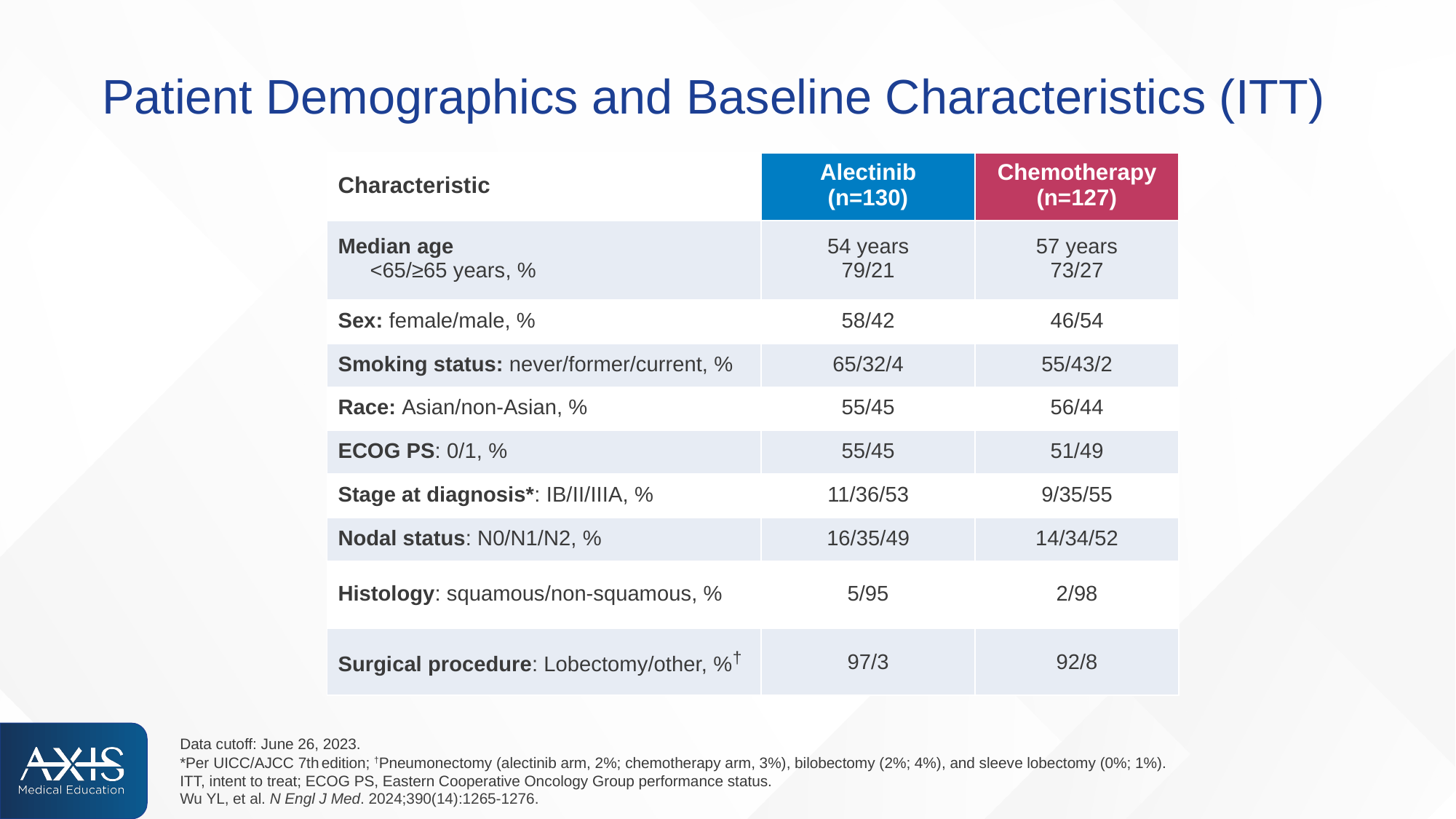

# Patient Demographics and Baseline Characteristics (ITT)
| Characteristic | Alectinib (n=130) | Chemotherapy (n=127) |
| --- | --- | --- |
| Median age <65/≥65 years, % | 54 years 79/21 | 57 years 73/27 |
| Sex: female/male, % | 58/42 | 46/54 |
| Smoking status: never/former/current, % | 65/32/4 | 55/43/2 |
| Race: Asian/non-Asian, % | 55/45 | 56/44 |
| ECOG PS: 0/1, % | 55/45 | 51/49 |
| Stage at diagnosis\*: IB/II/IIIA, % | 11/36/53 | 9/35/55 |
| Nodal status: N0/N1/N2, % | 16/35/49 | 14/34/52 |
| Histology: squamous/non-squamous, % | 5/95 | 2/98 |
| Surgical procedure: Lobectomy/other, %† | 97/3 | 92/8 |
Data cutoff: June 26, 2023.
*Per UICC/AJCC 7th edition; †Pneumonectomy (alectinib arm, 2%; chemotherapy arm, 3%), bilobectomy (2%; 4%), and sleeve lobectomy (0%; 1%).
ITT, intent to treat; ECOG PS, Eastern Cooperative Oncology Group performance status.
Wu YL, et al. N Engl J Med. 2024;390(14):1265-1276.